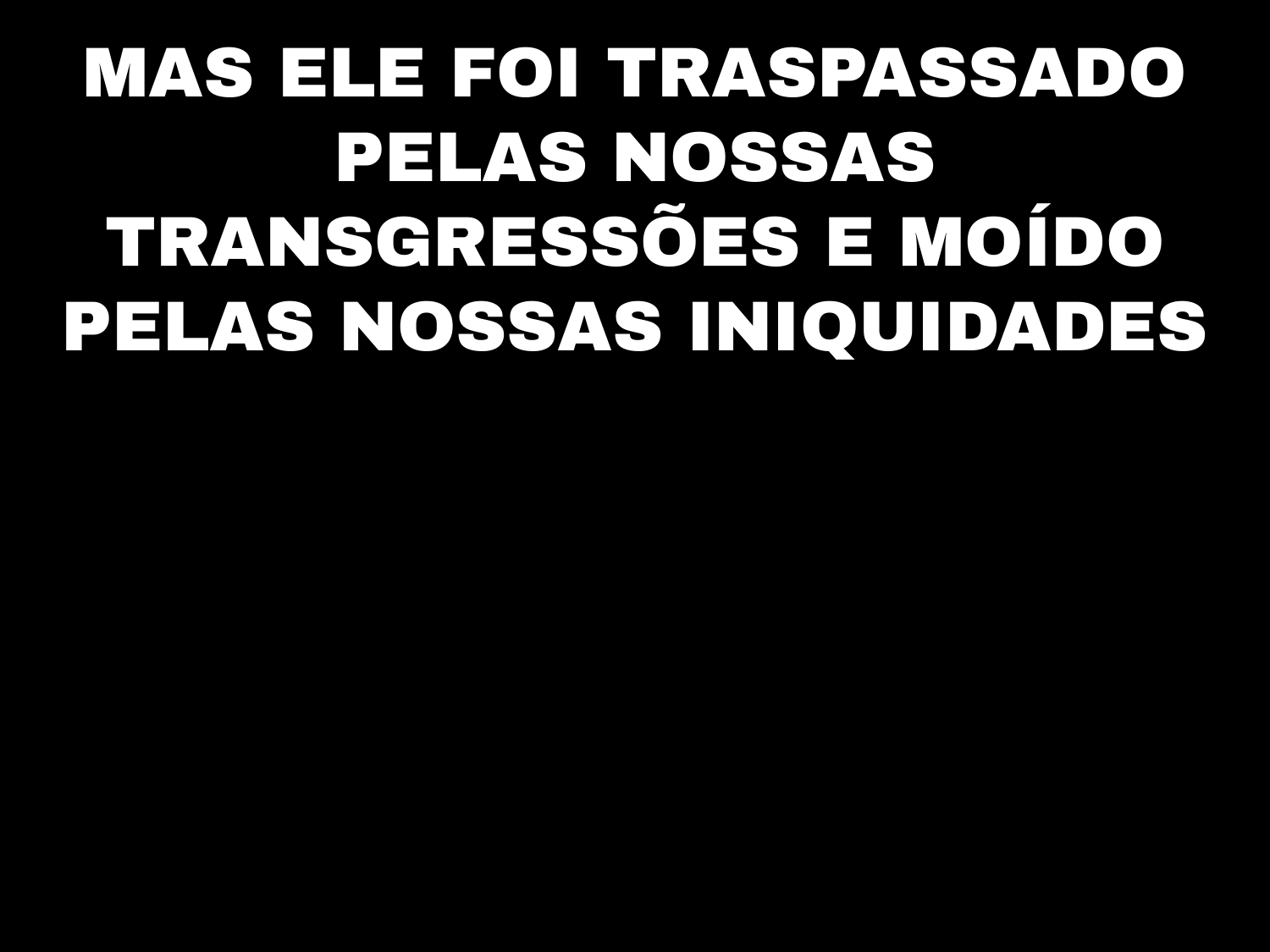

# MAS ELE FOI TRASPASSADO PELAS NOSSAS TRANSGRESSÕES E MOÍDO PELAS NOSSAS INIQUIDADES